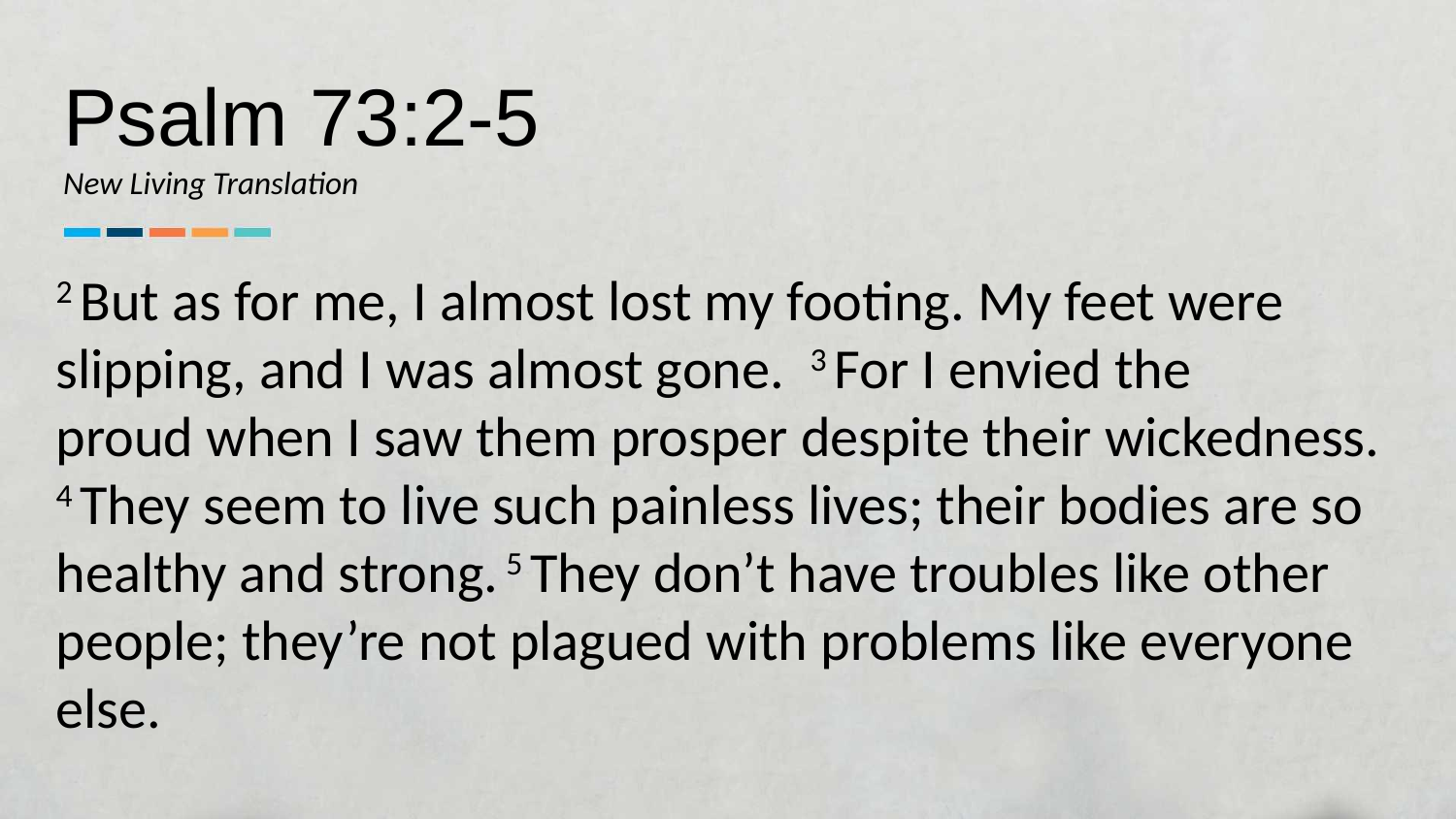

Psalm 73:2-5
New Living Translation
2 But as for me, I almost lost my footing. My feet were slipping, and I was almost gone.  3 For I envied the proud when I saw them prosper despite their wickedness. 4 They seem to live such painless lives; their bodies are so healthy and strong. 5 They don’t have troubles like other people; they’re not plagued with problems like everyone else.